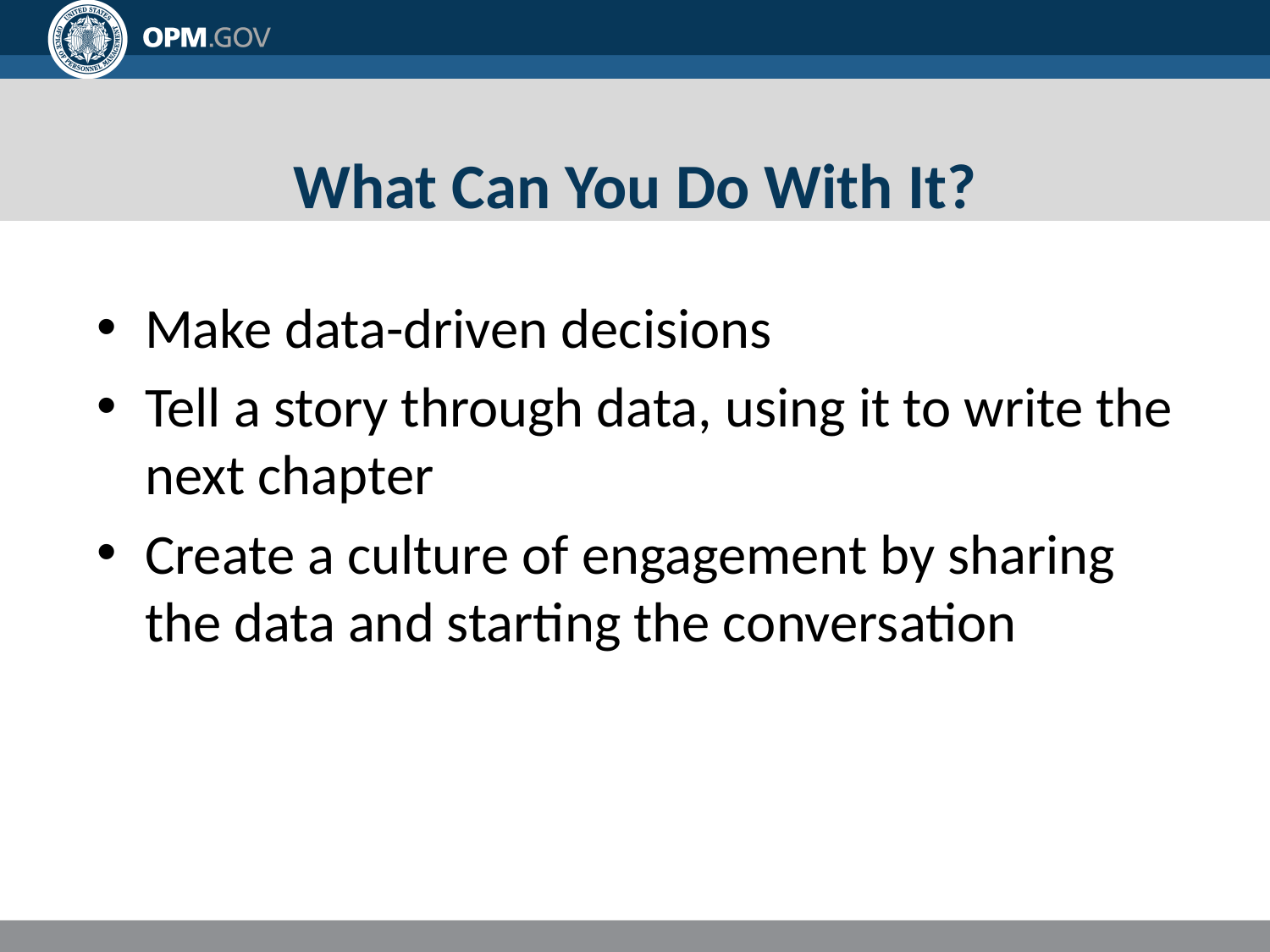

# What Can You Do With It?
Make data-driven decisions
Tell a story through data, using it to write the next chapter
Create a culture of engagement by sharing the data and starting the conversation